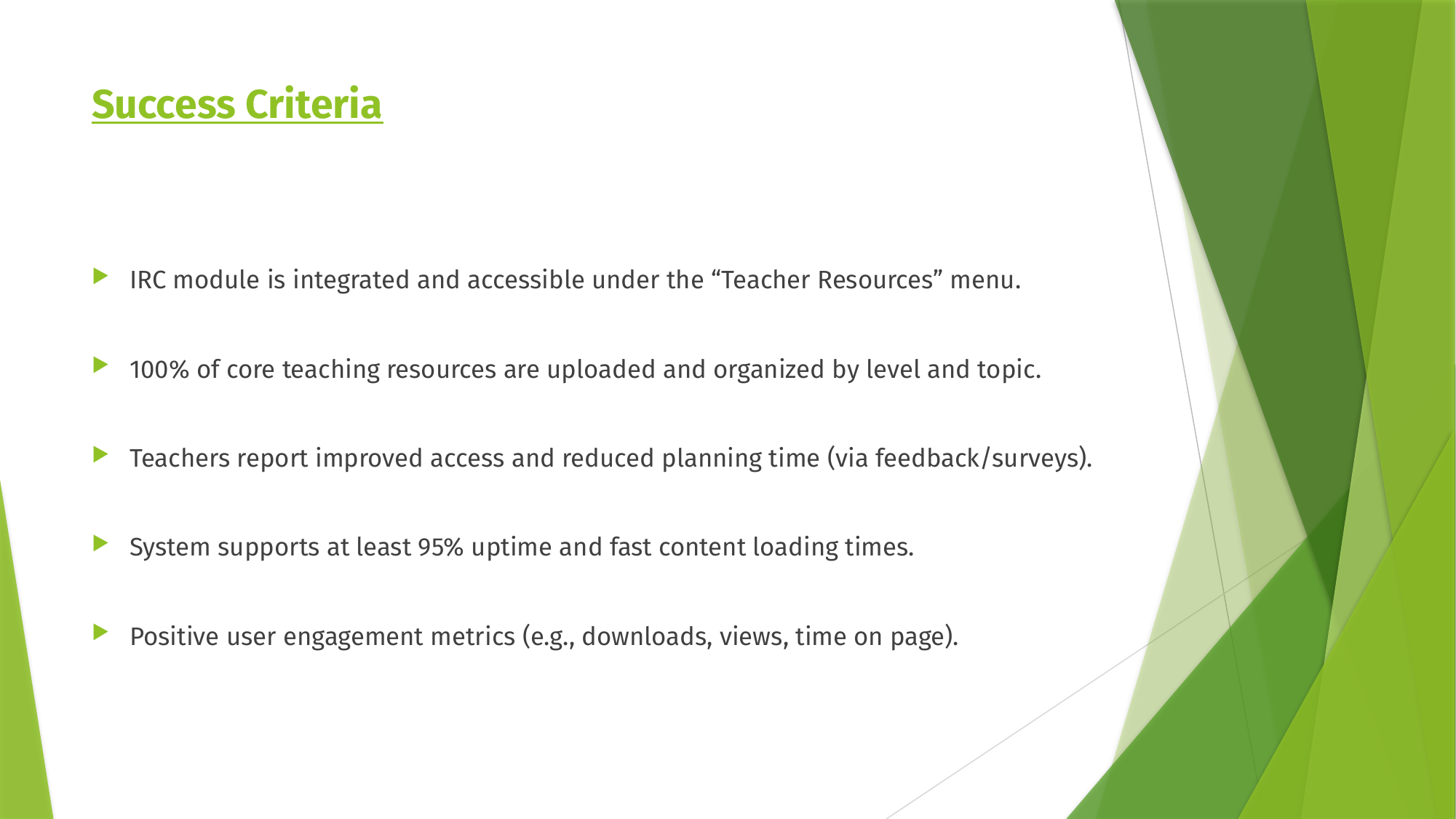

# Success Criteria
IRC module is integrated and accessible under the “Teacher Resources” menu.

100% of core teaching resources are uploaded and organized by level and topic.

Teachers report improved access and reduced planning time (via feedback/surveys).

System supports at least 95% uptime and fast content loading times.

Positive user engagement metrics (e.g., downloads, views, time on page).